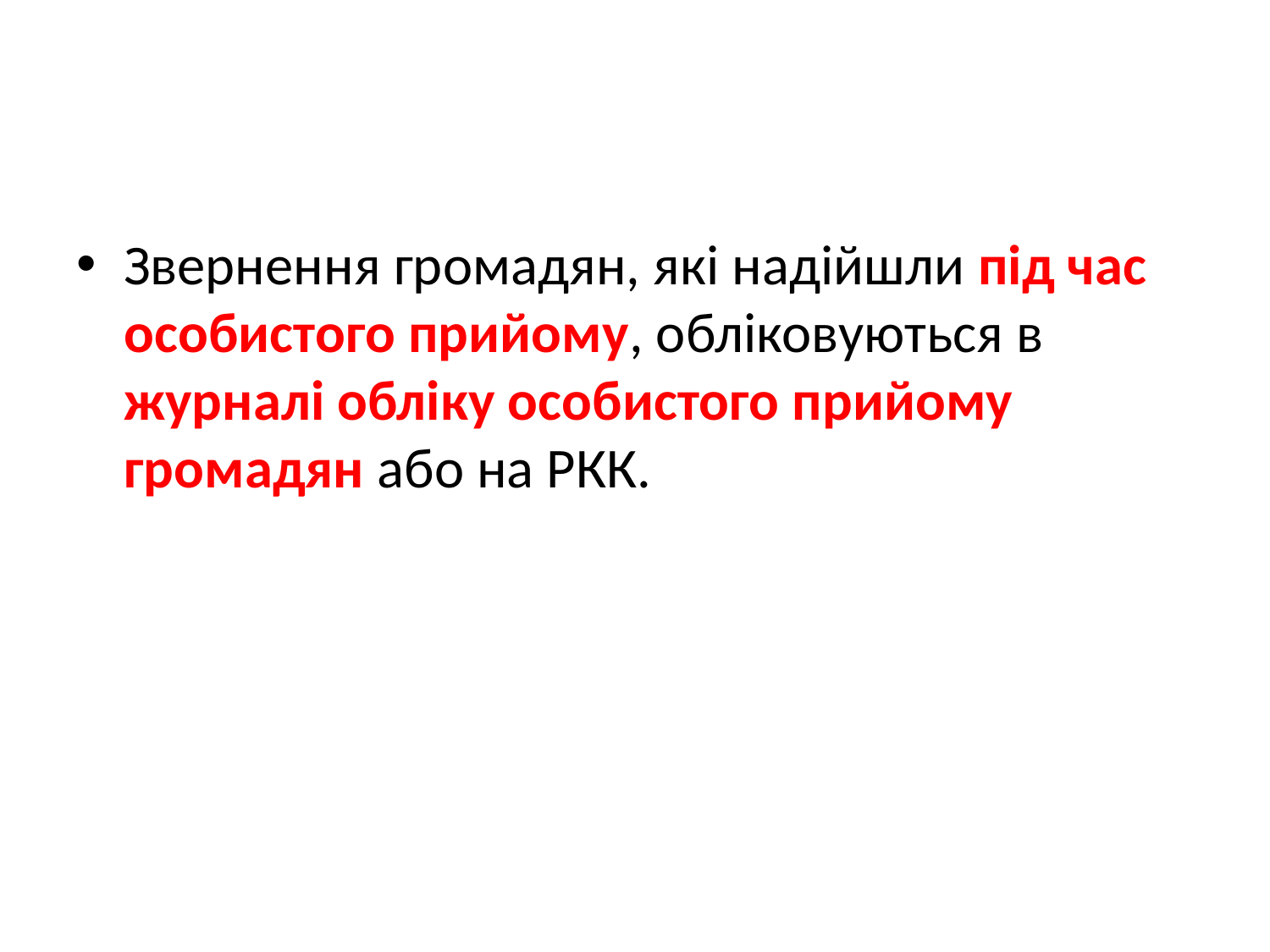

#
Звернення громадян, які надійшли під час особистого прийому, обліковуються в журналі обліку особистого прийому громадян або на РКК.